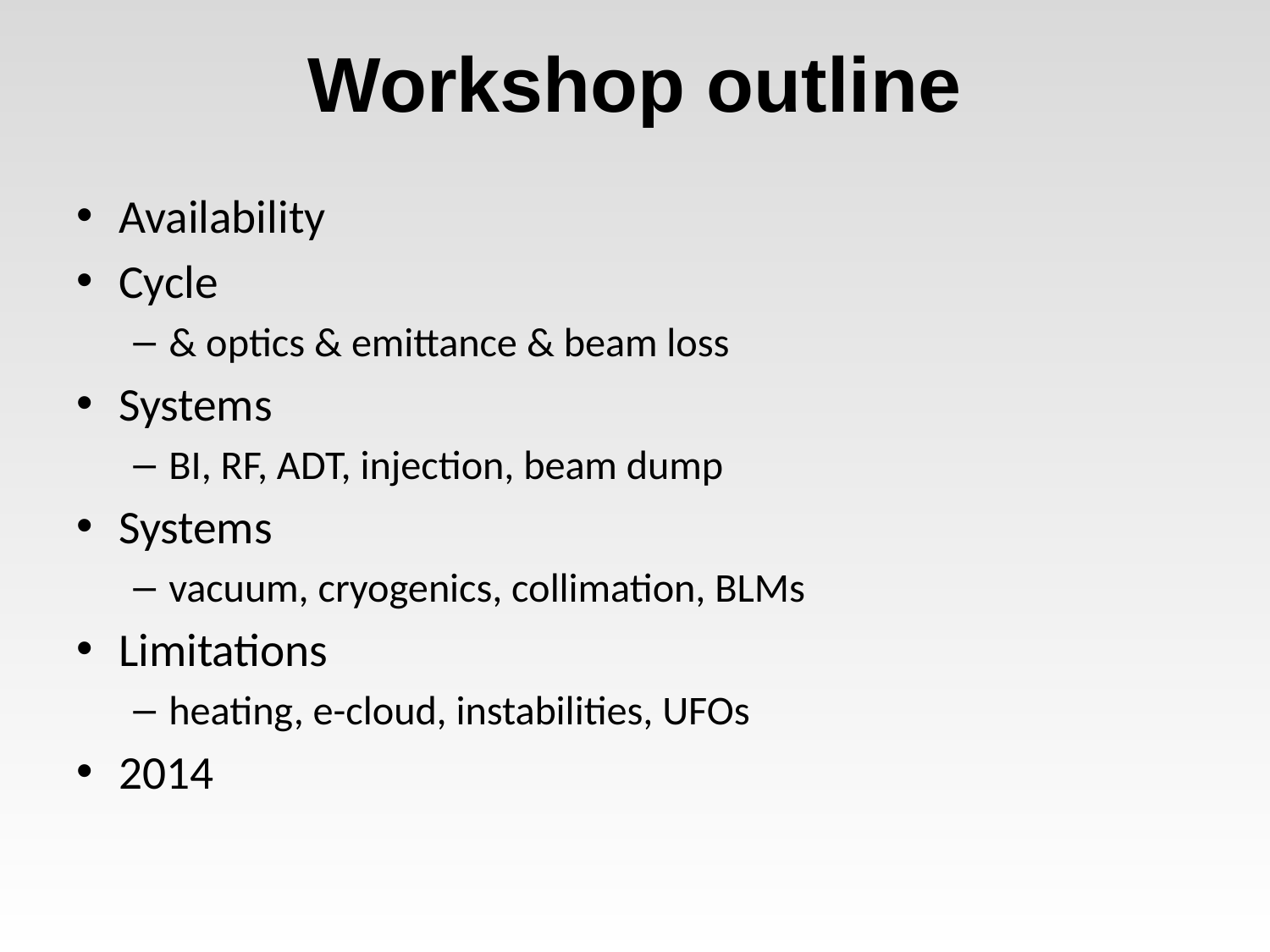

# Workshop outline
Availability
Cycle
& optics & emittance & beam loss
Systems
BI, RF, ADT, injection, beam dump
Systems
vacuum, cryogenics, collimation, BLMs
Limitations
heating, e-cloud, instabilities, UFOs
2014